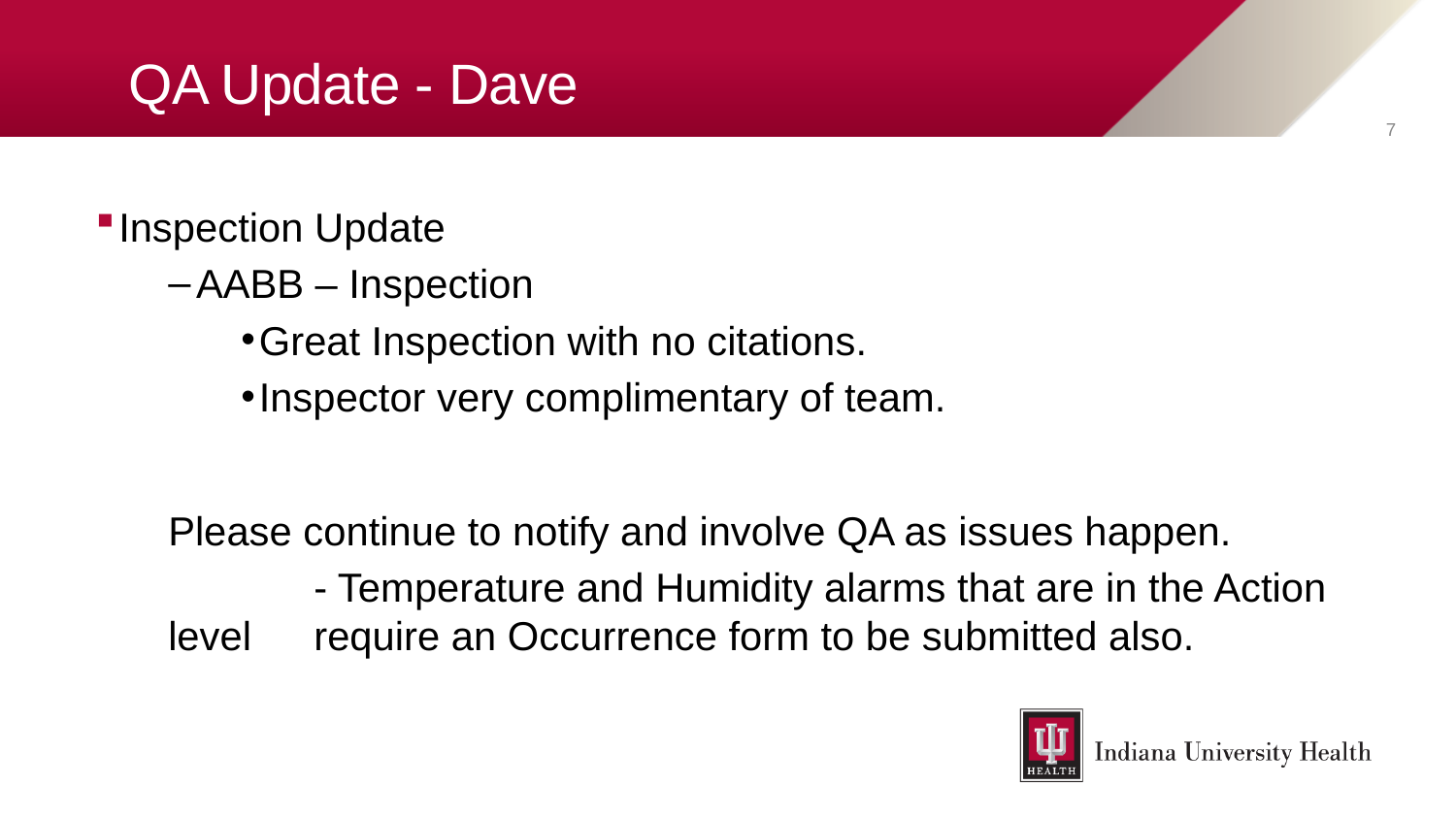

# QA Update - Dave
7
Inspection Update
AABB – Inspection
Great Inspection with no citations.
Inspector very complimentary of team.

Please continue to notify and involve QA as issues happen.
	- Temperature and Humidity alarms that are in the Action level 	require an Occurrence form to be submitted also.